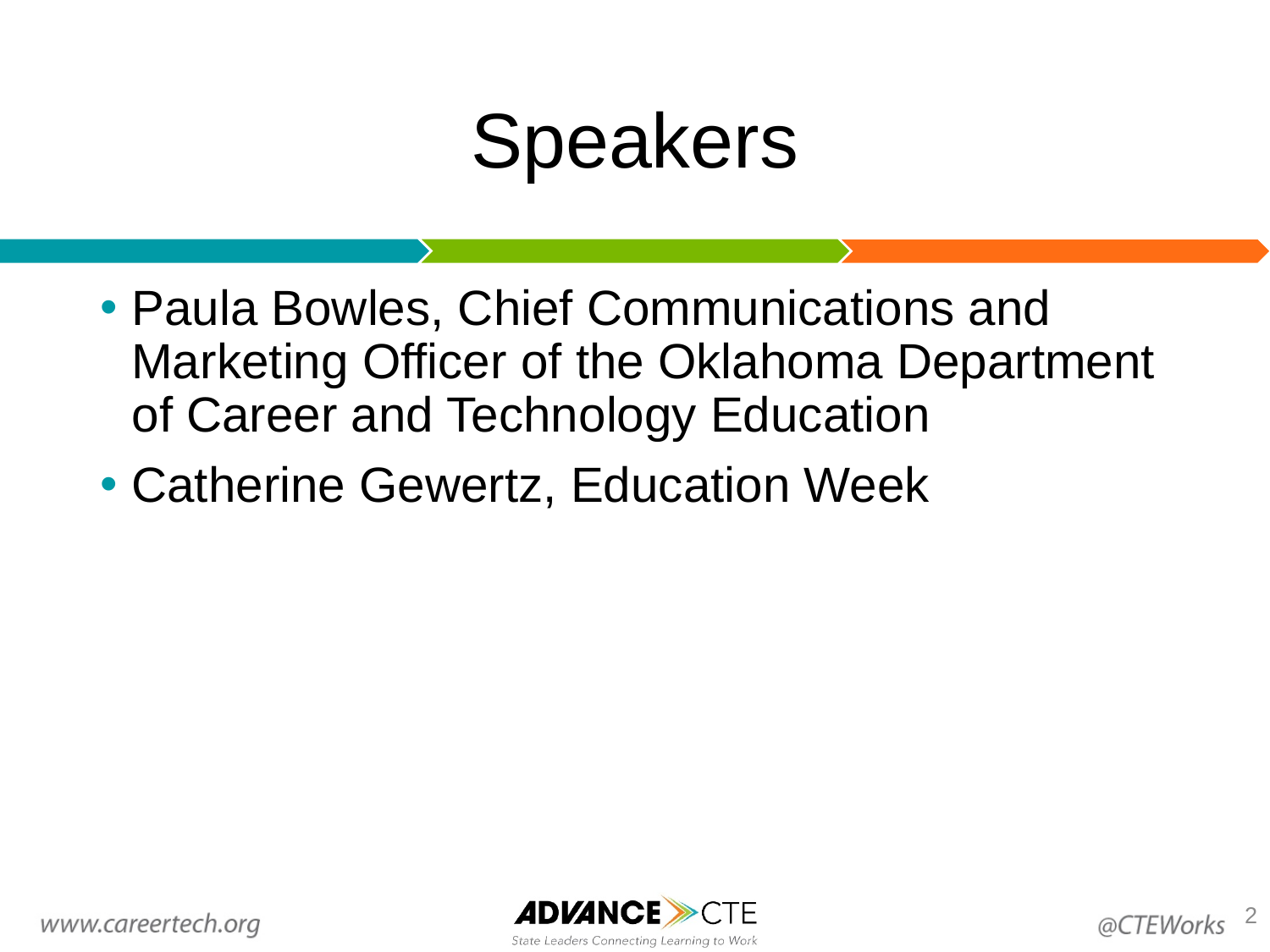

# Speakers
Paula Bowles, Chief Communications and Marketing Officer of the Oklahoma Department of Career and Technology Education
Catherine Gewertz, Education Week

2